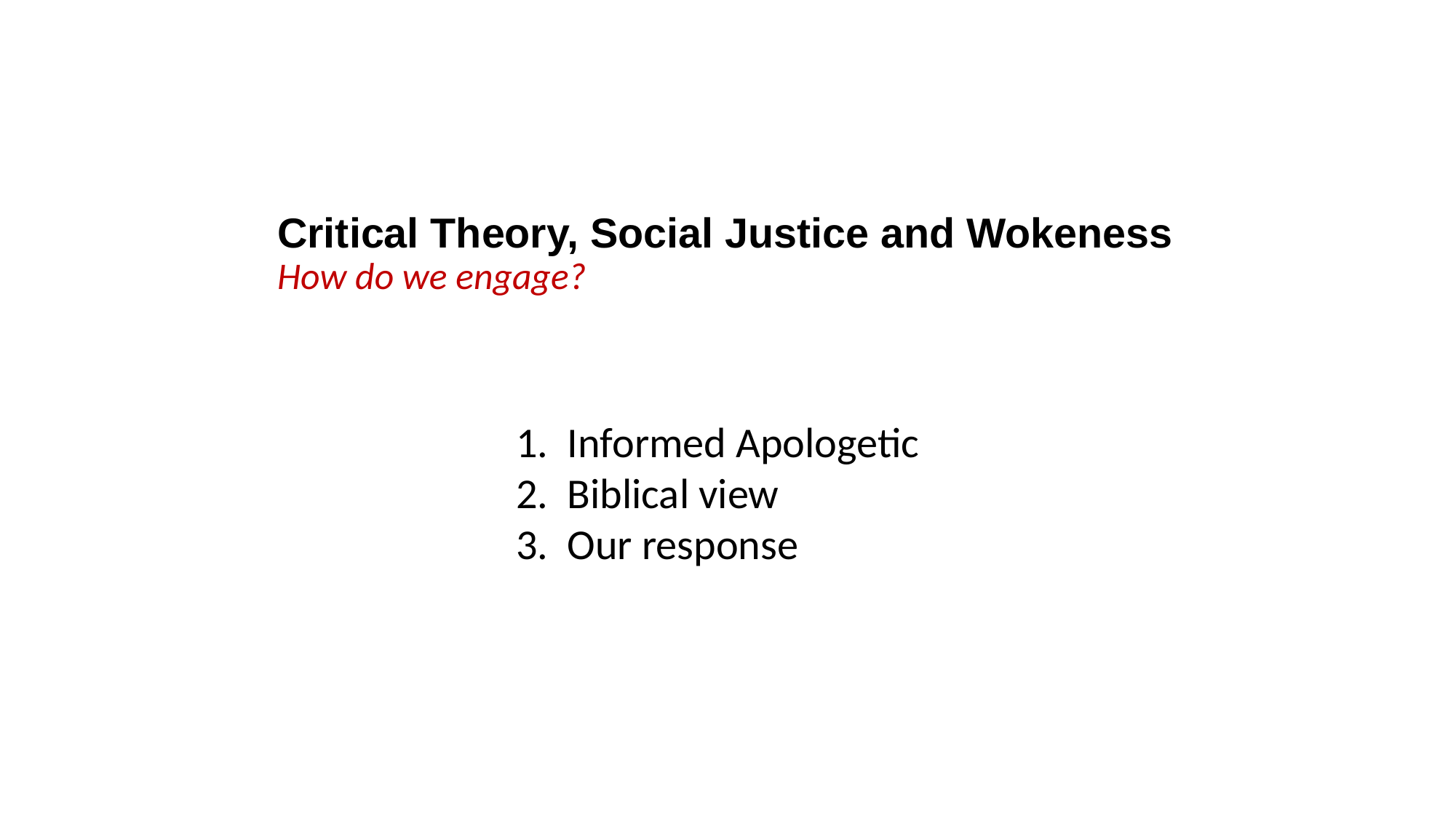

# Critical Theory, Social Justice and Wokeness How do we engage?
1.  Informed Apologetic
2.  Biblical view
3.  Our response